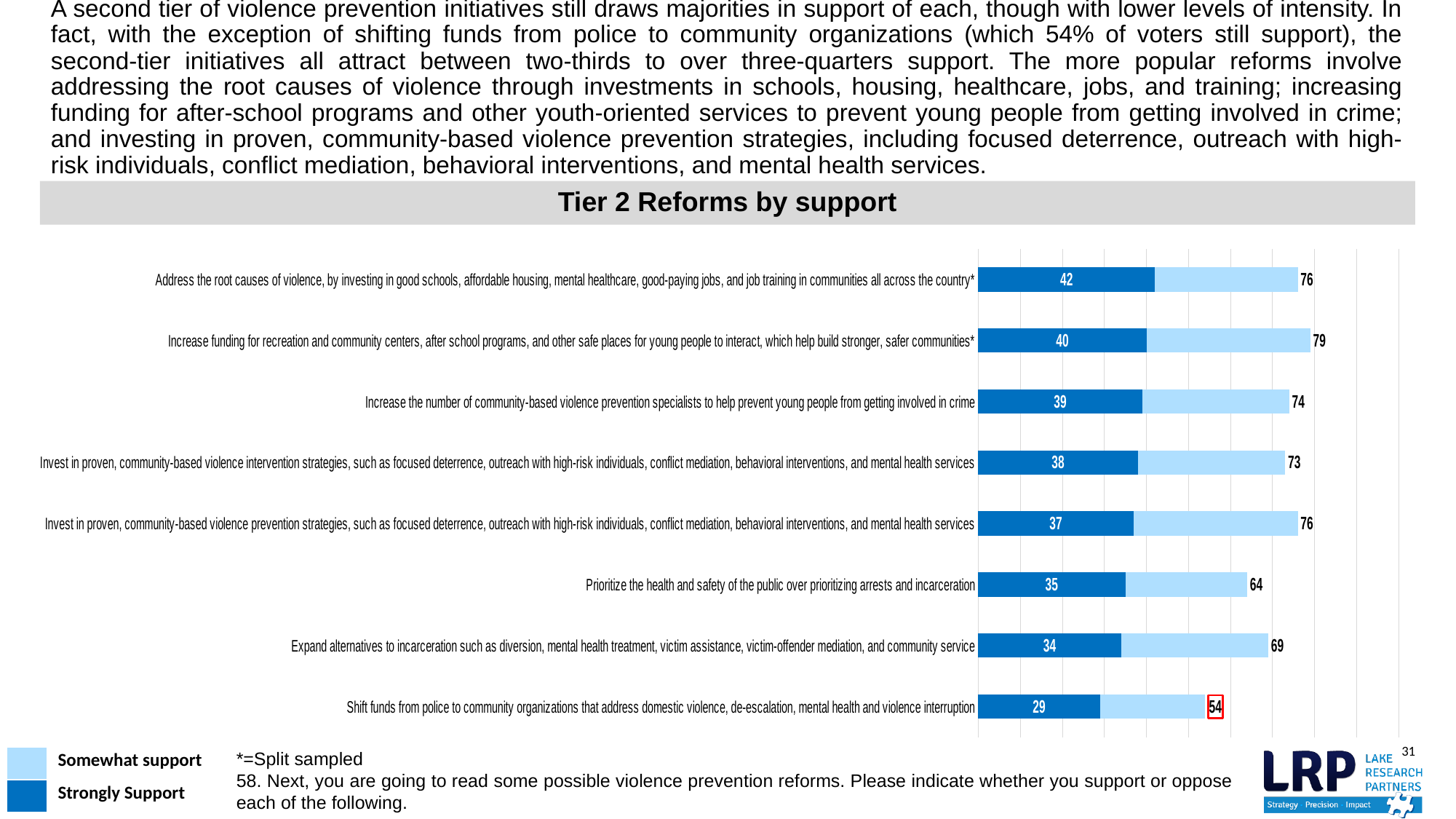

A second tier of violence prevention initiatives still draws majorities in support of each, though with lower levels of intensity. In fact, with the exception of shifting funds from police to community organizations (which 54% of voters still support), the second-tier initiatives all attract between two-thirds to over three-quarters support. The more popular reforms involve addressing the root causes of violence through investments in schools, housing, healthcare, jobs, and training; increasing funding for after-school programs and other youth-oriented services to prevent young people from getting involved in crime; and investing in proven, community-based violence prevention strategies, including focused deterrence, outreach with high-risk individuals, conflict mediation, behavioral interventions, and mental health services.
Tier 2 Reforms by support

### Chart

| Category | Very Convincing | Somewhat Convincing | Total Convincing |
|---|---|---|---|
| Address the root causes of violence, by investing in good schools, affordable housing, mental healthcare, good-paying jobs, and job training in communities all across the country* | 42.0 | 34.0 | 76.0 |
| Increase funding for recreation and community centers, after school programs, and other safe places for young people to interact, which help build stronger, safer communities* | 40.0 | 39.0 | 79.0 |
| Increase the number of community-based violence prevention specialists to help prevent young people from getting involved in crime | 39.0 | 35.0 | 74.0 |
| Invest in proven, community-based violence intervention strategies, such as focused deterrence, outreach with high-risk individuals, conflict mediation, behavioral interventions, and mental health services | 38.0 | 35.0 | 73.0 |
| Invest in proven, community-based violence prevention strategies, such as focused deterrence, outreach with high-risk individuals, conflict mediation, behavioral interventions, and mental health services | 37.0 | 39.0 | 76.0 |
| Prioritize the health and safety of the public over prioritizing arrests and incarceration | 35.0 | 29.0 | 64.0 |
| Expand alternatives to incarceration such as diversion, mental health treatment, victim assistance, victim-offender mediation, and community service | 34.0 | 35.0 | 69.0 |
| Shift funds from police to community organizations that address domestic violence, de-escalation, mental health and violence interruption | 29.0 | 25.0 | 54.0 |
*=Split sampled
58. Next, you are going to read some possible violence prevention reforms. Please indicate whether you support or oppose each of the following.
|  | Somewhat support |
| --- | --- |
|  | Strongly Support |